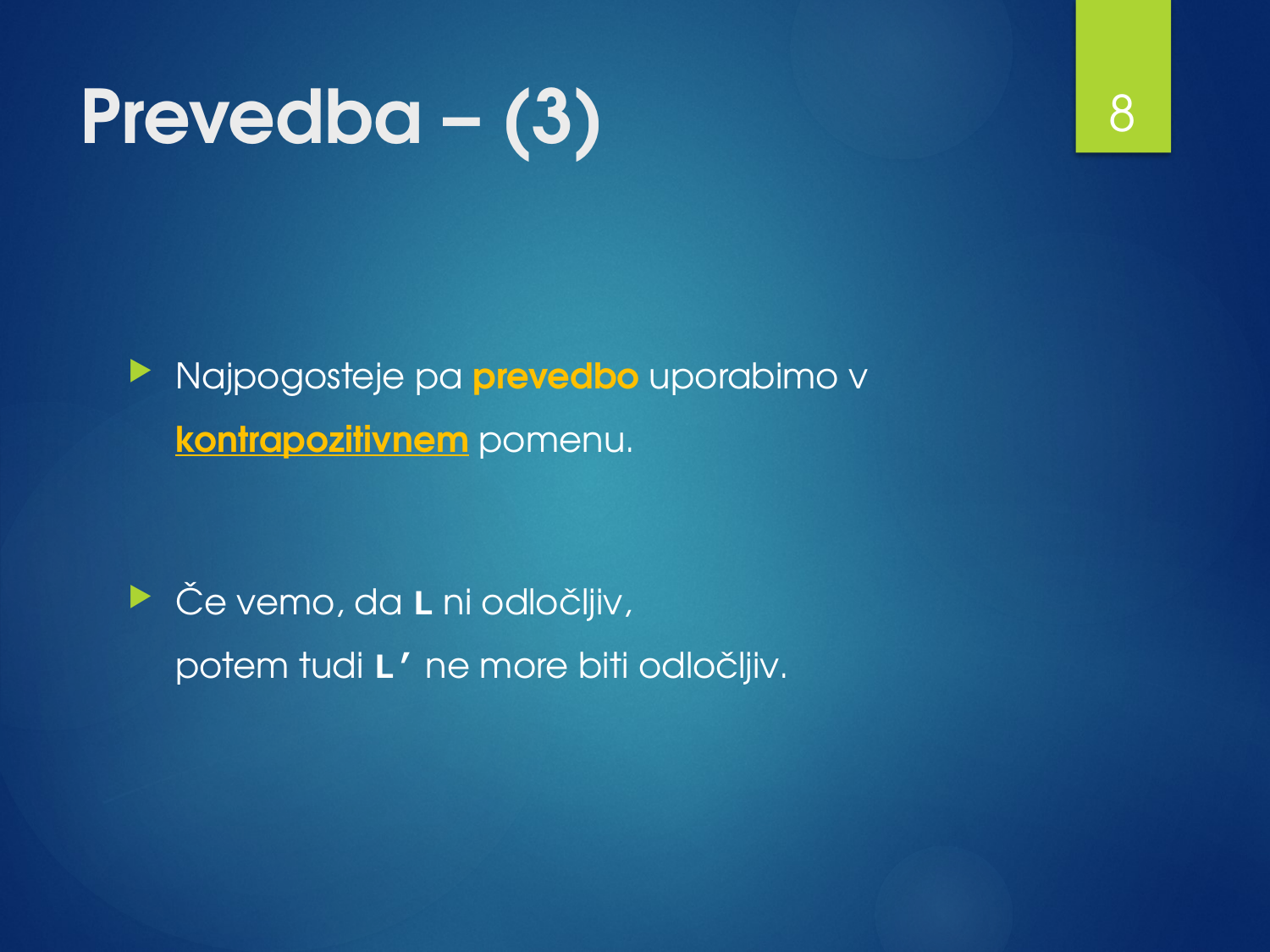

8
# Prevedba – (3)
Najpogosteje pa prevedbo uporabimo v kontrapozitivnem pomenu.

Če vemo, da L ni odločljiv,
potem tudi L’ ne more biti odločljiv.